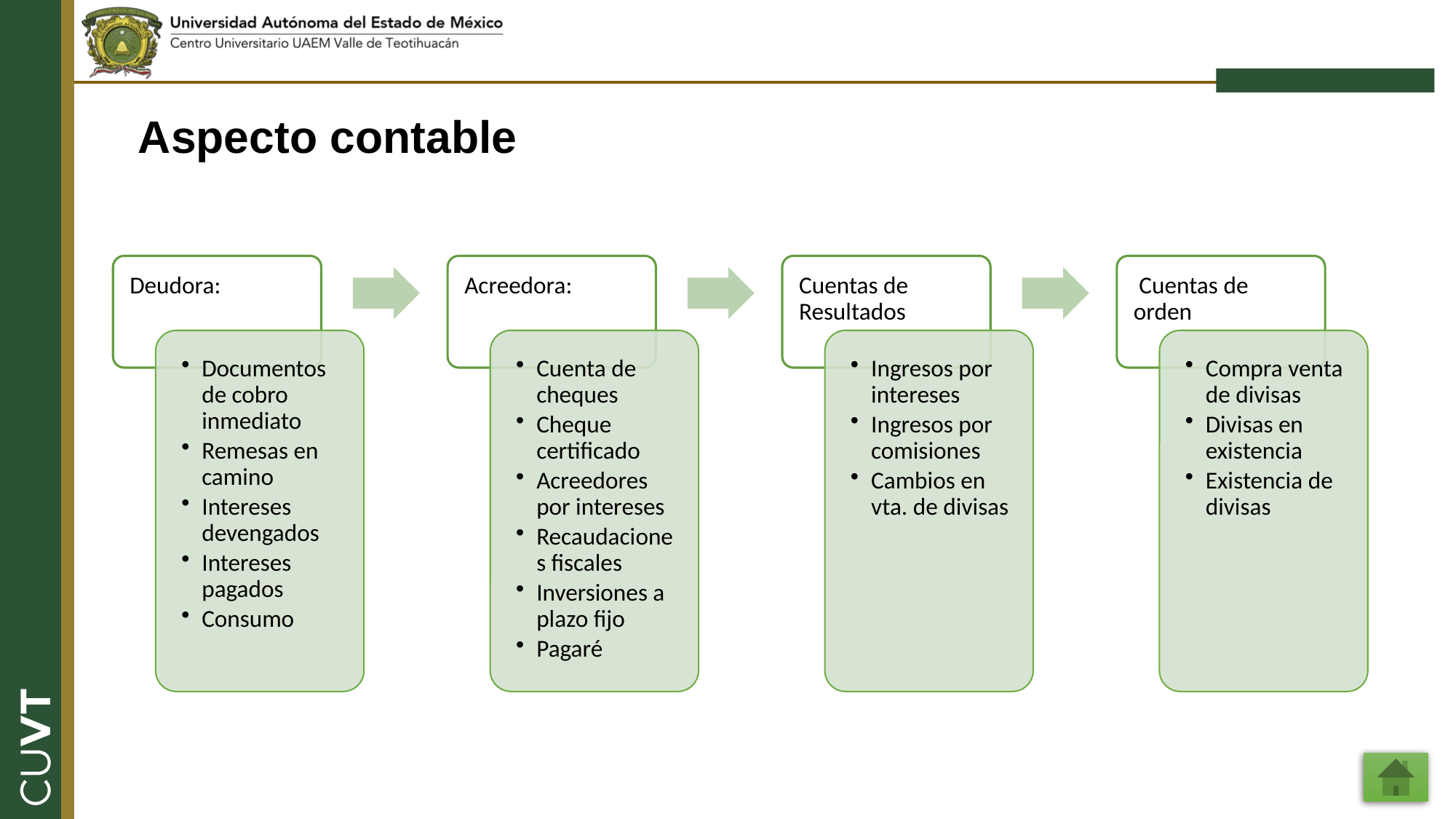

Aspecto contable
Deudora:
Documentos de cobro inmediato
Remesas en camino
Intereses devengados
Intereses pagados
Consumo

Acreedora:
Cuenta de cheques
Cheque certificado
Acreedores por intereses
Recaudaciones fiscales
Inversiones a plazo fijo
Pagaré

Cuentas de Resultados
Ingresos por intereses
Ingresos por comisiones
Cambios en vta. de divisas

 Cuentas de orden
Compra venta de divisas
Divisas en existencia
Existencia de divisas